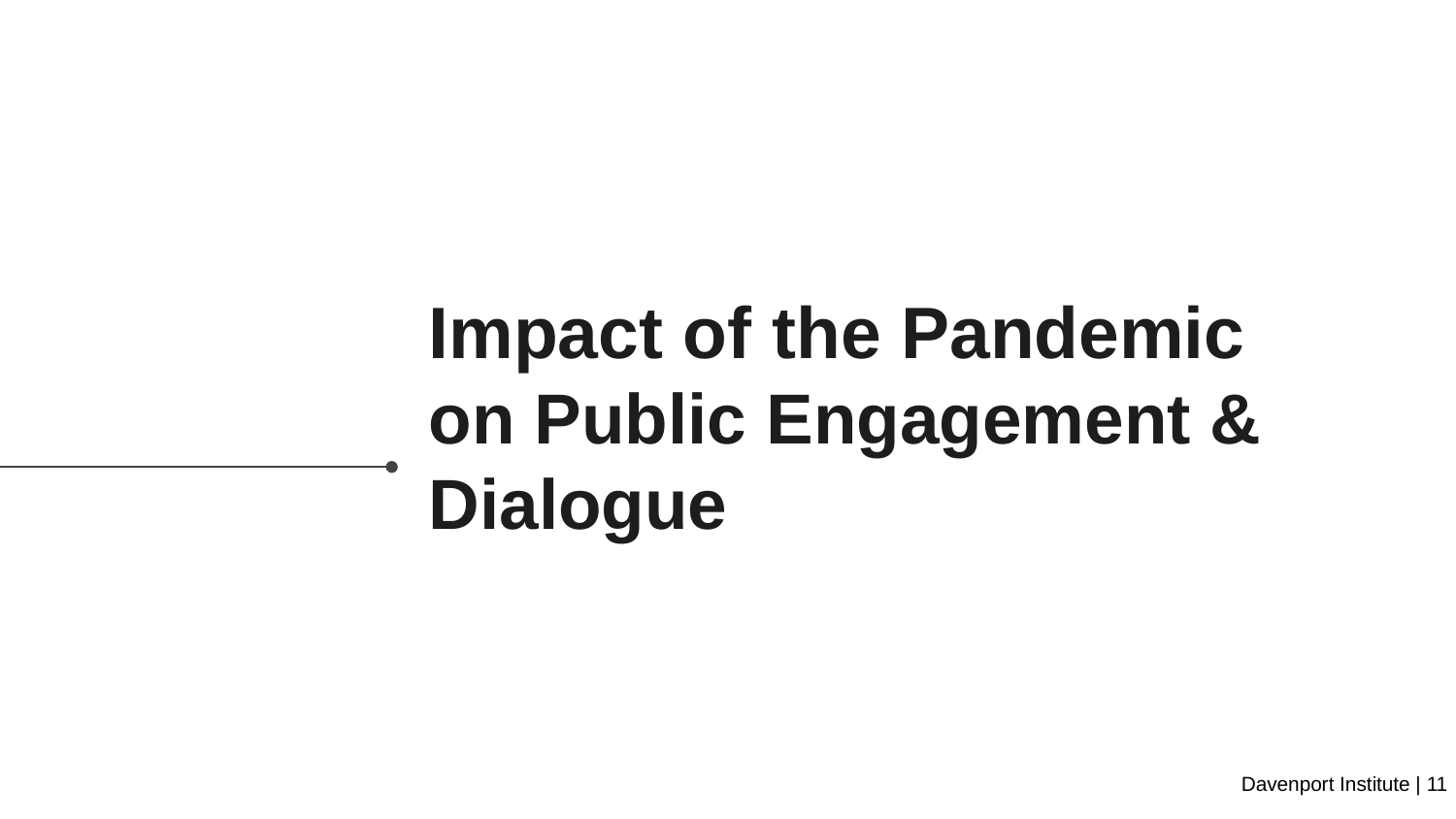

# Impact of the Pandemic on Public Engagement & Dialogue
Davenport Institute | 11